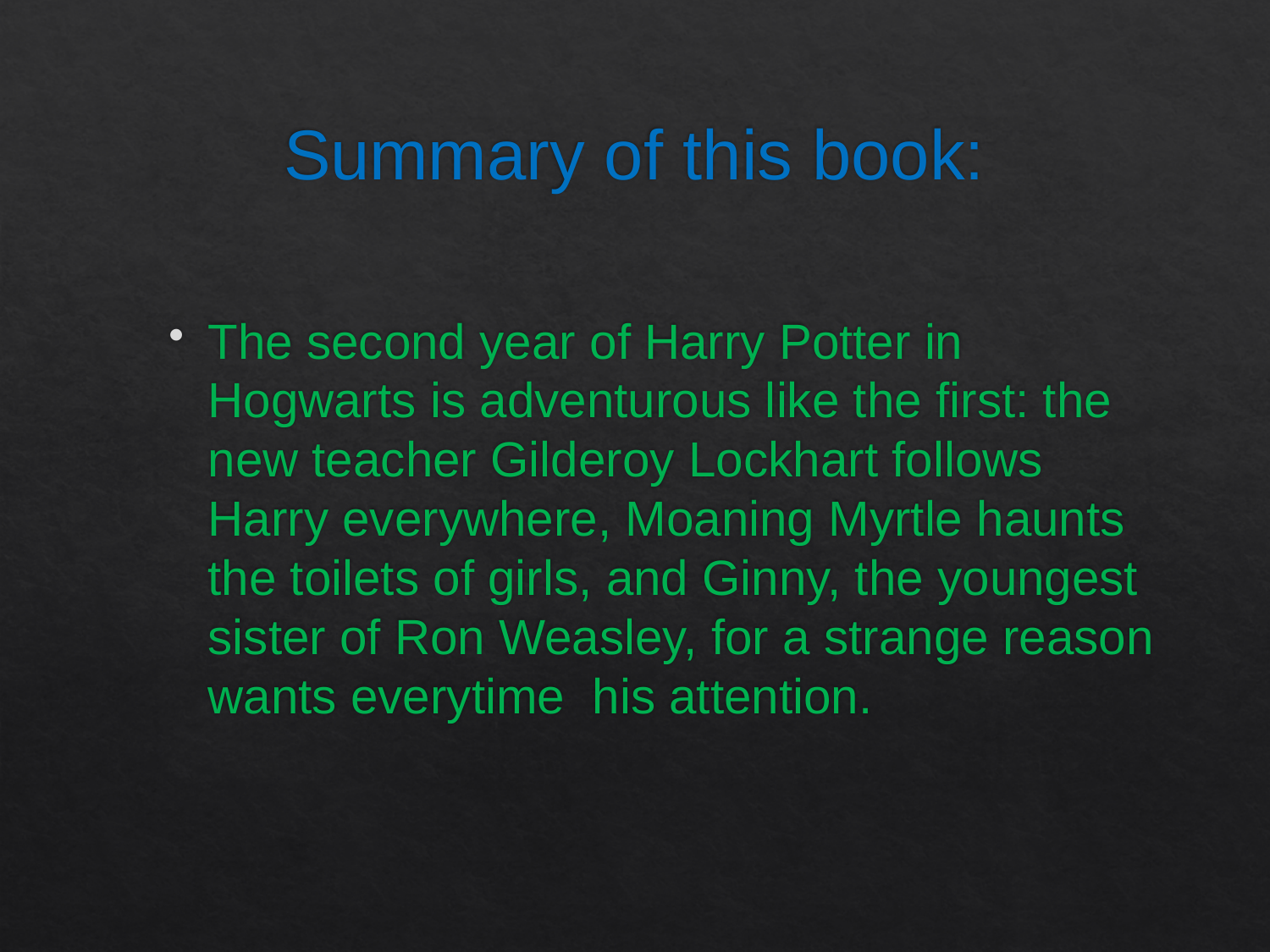

# Summary of this book:

The second year of Harry Potter in Hogwarts is adventurous like the first: the new teacher Gilderoy Lockhart follows Harry everywhere, Moaning Myrtle haunts the toilets of girls, and Ginny, the youngest sister of Ron Weasley, for a strange reason wants everytime  his attention.